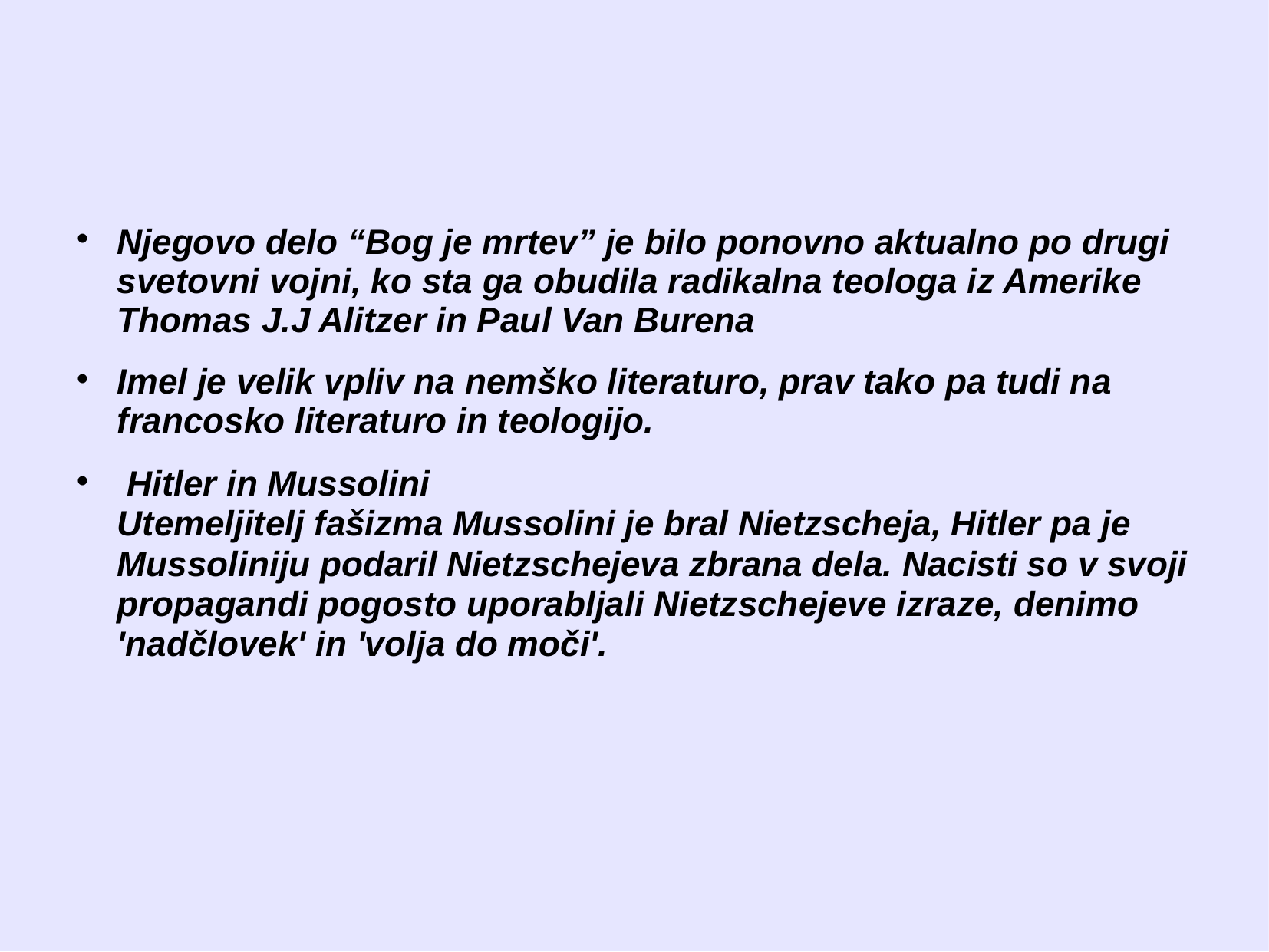

#
Njegovo delo “Bog je mrtev” je bilo ponovno aktualno po drugi svetovni vojni, ko sta ga obudila radikalna teologa iz Amerike Thomas J.J Alitzer in Paul Van Burena
Imel je velik vpliv na nemško literaturo, prav tako pa tudi na francosko literaturo in teologijo.
 Hitler in Mussolini                                                                 Utemeljitelj fašizma Mussolini je bral Nietzscheja, Hitler pa je Mussoliniju podaril Nietzschejeva zbrana dela. Nacisti so v svoji propagandi pogosto uporabljali Nietzschejeve izraze, denimo 'nadčlovek' in 'volja do moči'.